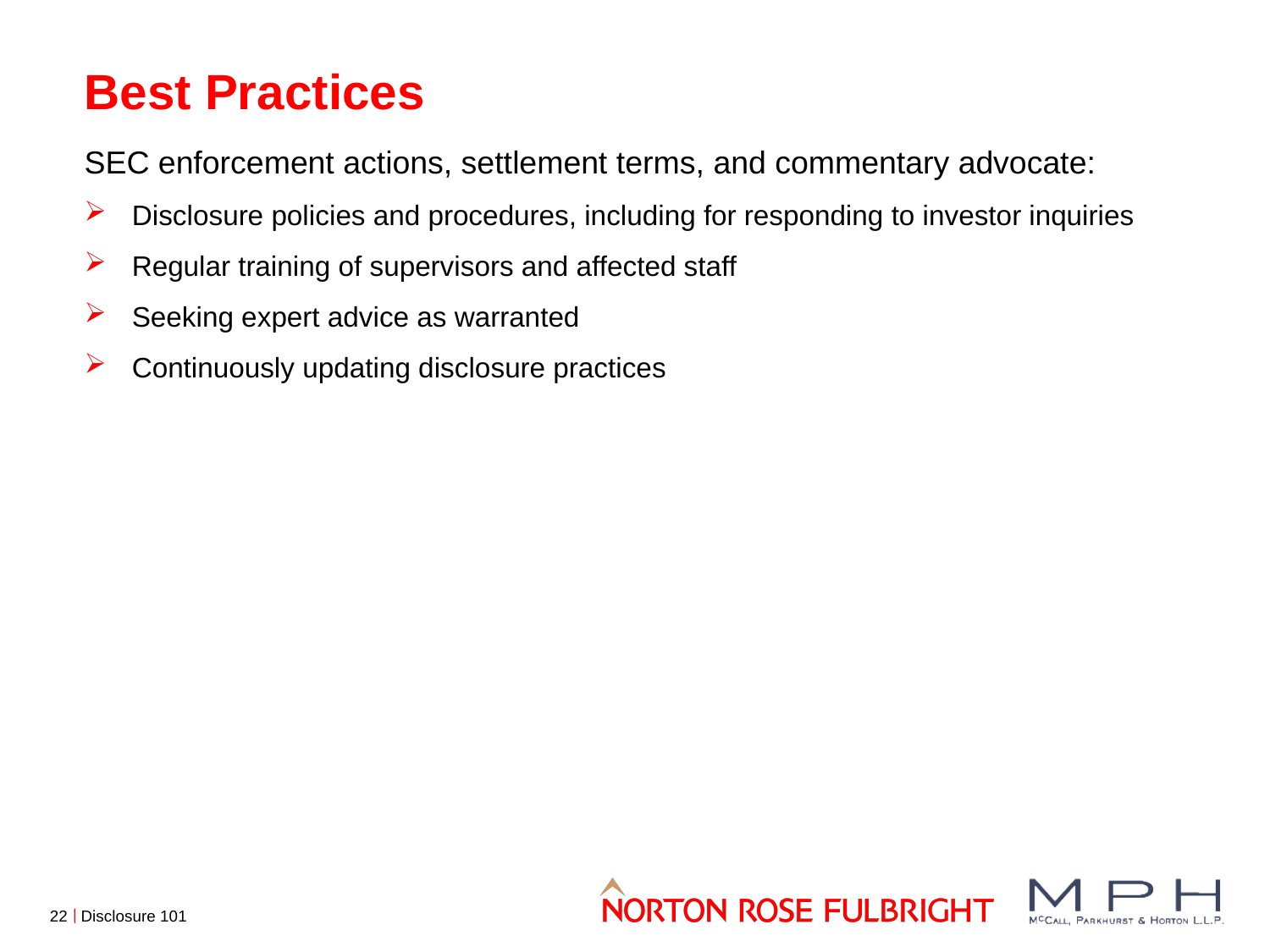

# Best Practices
SEC enforcement actions, settlement terms, and commentary advocate:
Disclosure policies and procedures, including for responding to investor inquiries
Regular training of supervisors and affected staff
Seeking expert advice as warranted
Continuously updating disclosure practices
22
Disclosure 101